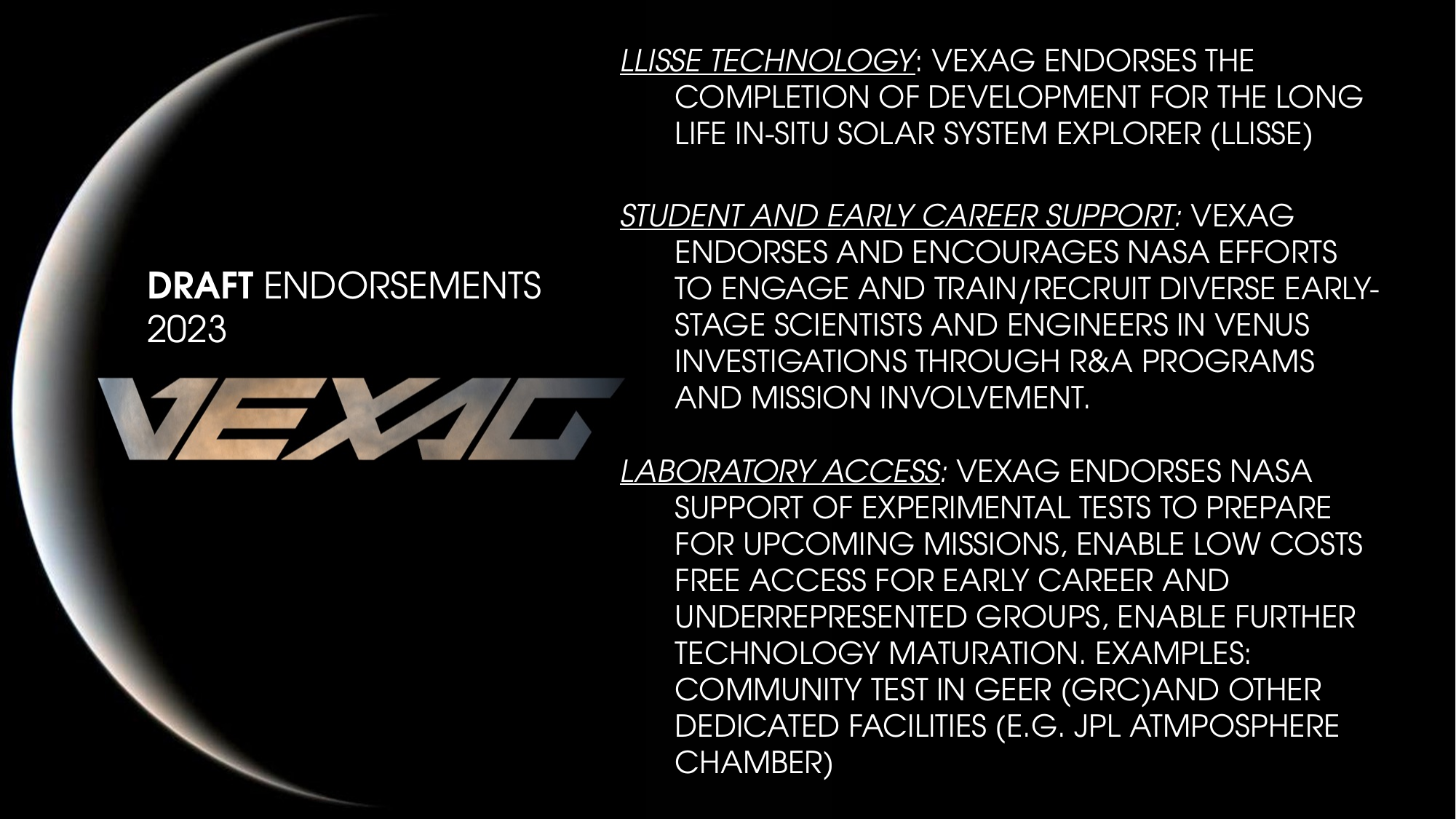

LLISSE Technology: VEXAG endorses the completion of development for the Long Life In-situ Solar System Explorer (LLISSE)

Student and Early Career Support: VEXAG endorses and encourages NASA efforts to engage and train/recruit diverse early-stage scientists and engineers in Venus investigations through R&A programs and mission involvement.

Laboratory Access: VEXAG endorses NASA support of experimental tests to prepare for upcoming missions, enable low costs free access for early career and underrepresented groups, enable further technology maturation. Examples: community test in GEER (GRC)and other dedicated facilities (e.g. JPL Atmposphere chamber)
# DRAFT ENDORSEMENTS 2023